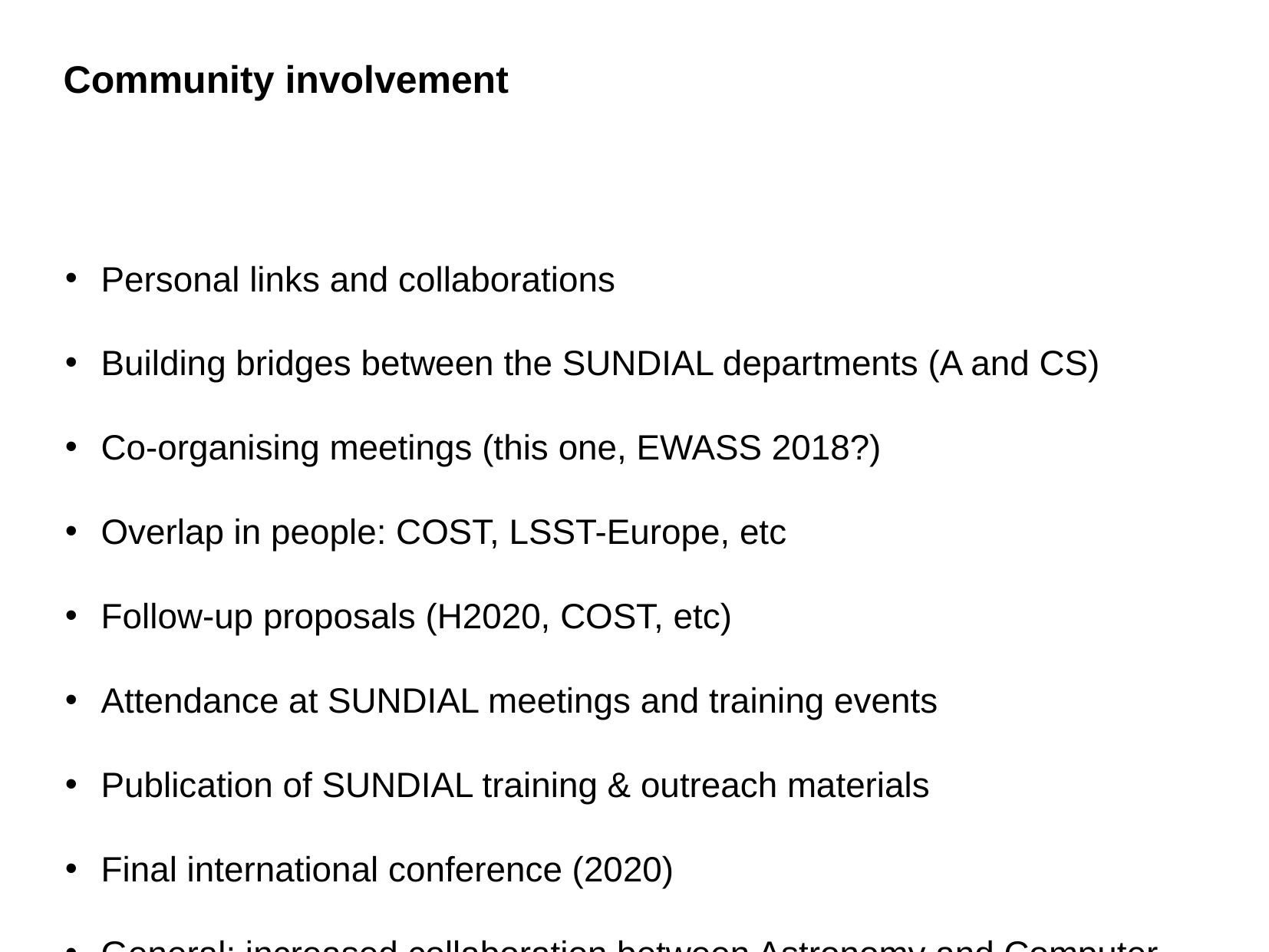

# Community involvement
Personal links and collaborations

Building bridges between the SUNDIAL departments (A and CS)

Co-organising meetings (this one, EWASS 2018?)

Overlap in people: COST, LSST-Europe, etc

Follow-up proposals (H2020, COST, etc)

Attendance at SUNDIAL meetings and training events

Publication of SUNDIAL training & outreach materials

Final international conference (2020)

General: increased collaboration between Astronomy and Computer Science (in area of morphology of galaxies)